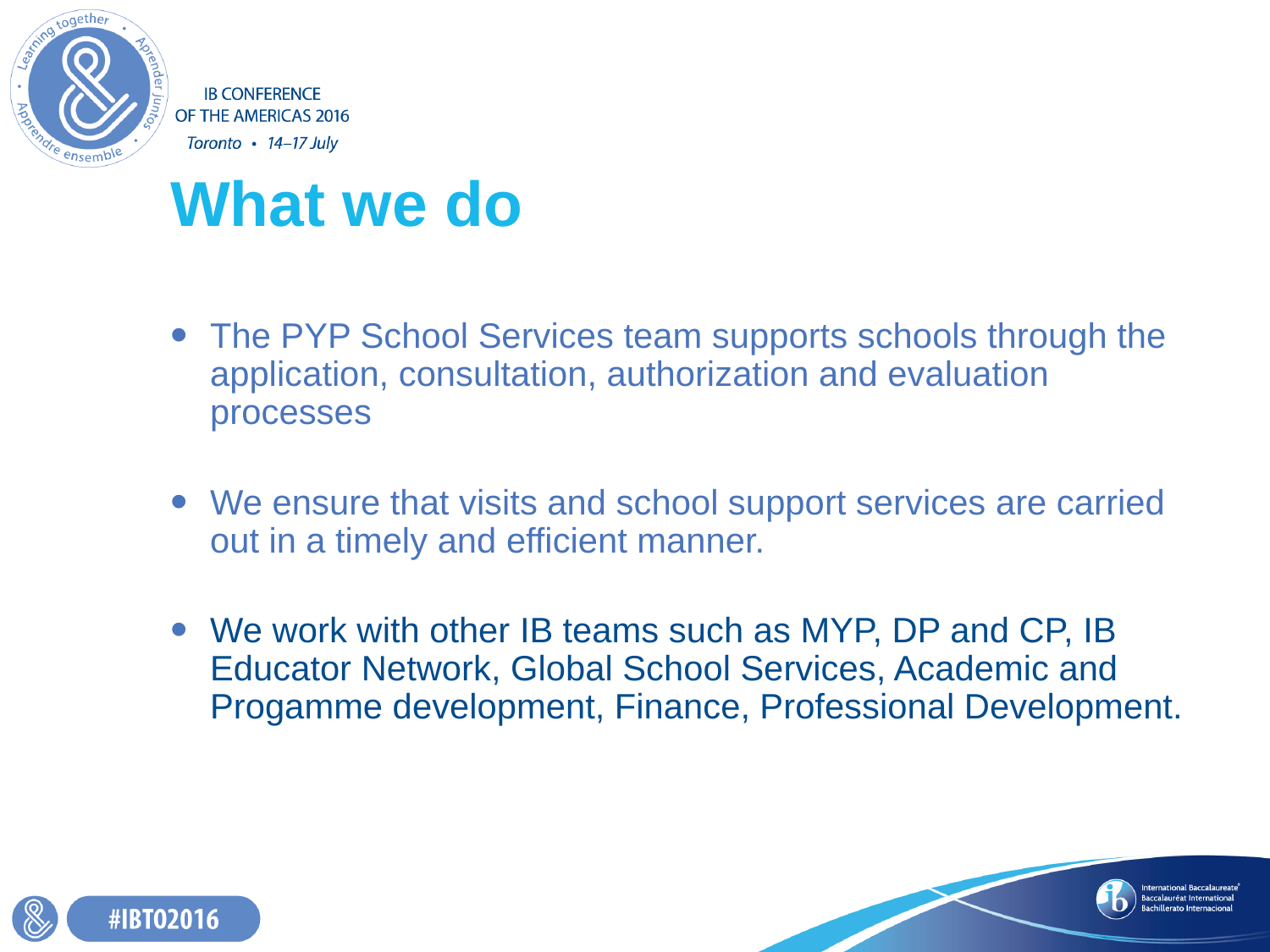

# What we do
The PYP School Services team supports schools through the application, consultation, authorization and evaluation processes

We ensure that visits and school support services are carried out in a timely and efficient manner.

We work with other IB teams such as MYP, DP and CP, IB Educator Network, Global School Services, Academic and Progamme development, Finance, Professional Development.